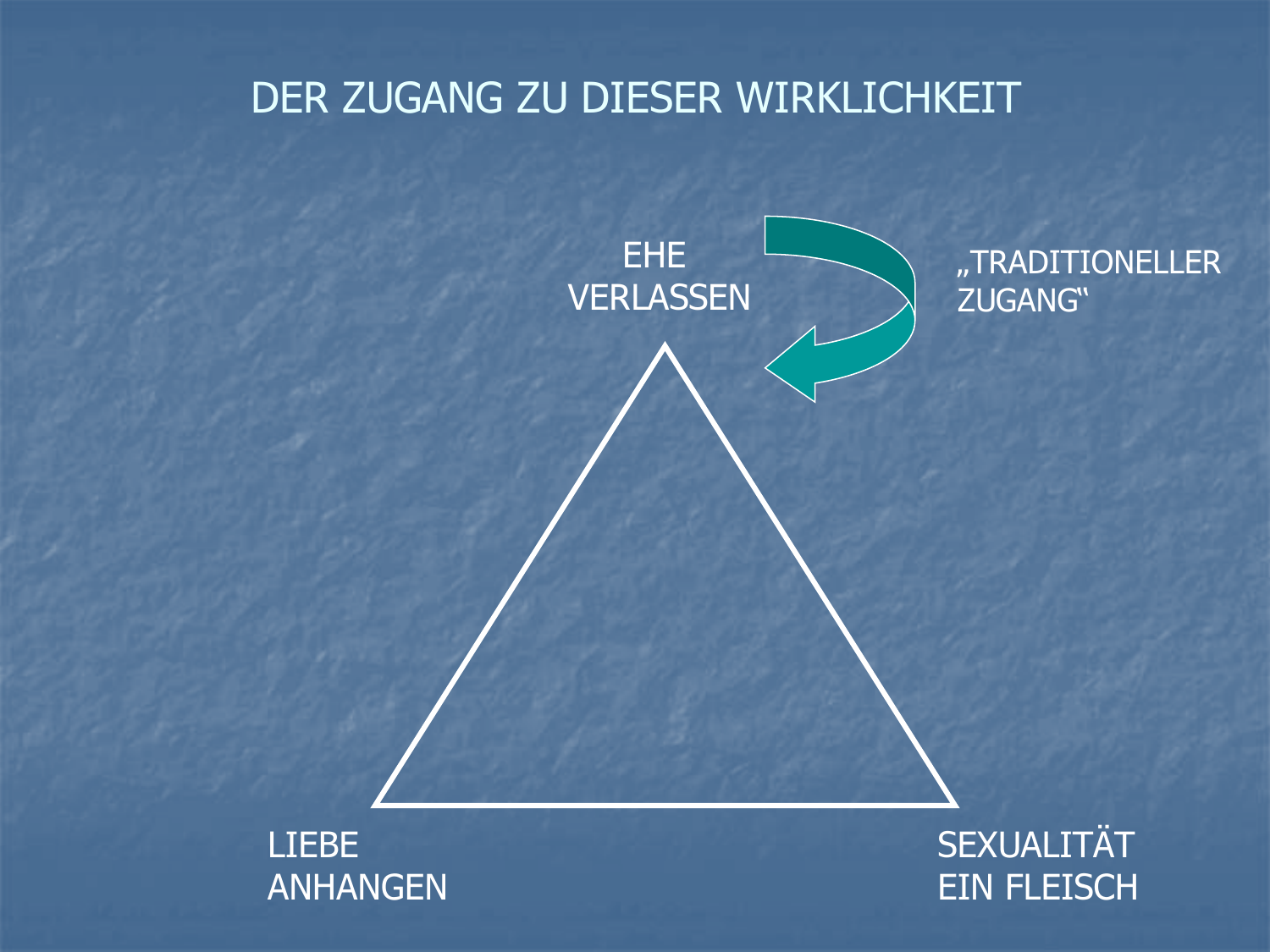

# DER ZUGANG ZU DIESER WIRKLICHKEIT

EHE
VERLASSEN
„TRADITIONELLER
ZUGANG“

LIEBE
ANHANGEN
SEXUALITÄT
EIN FLEISCH